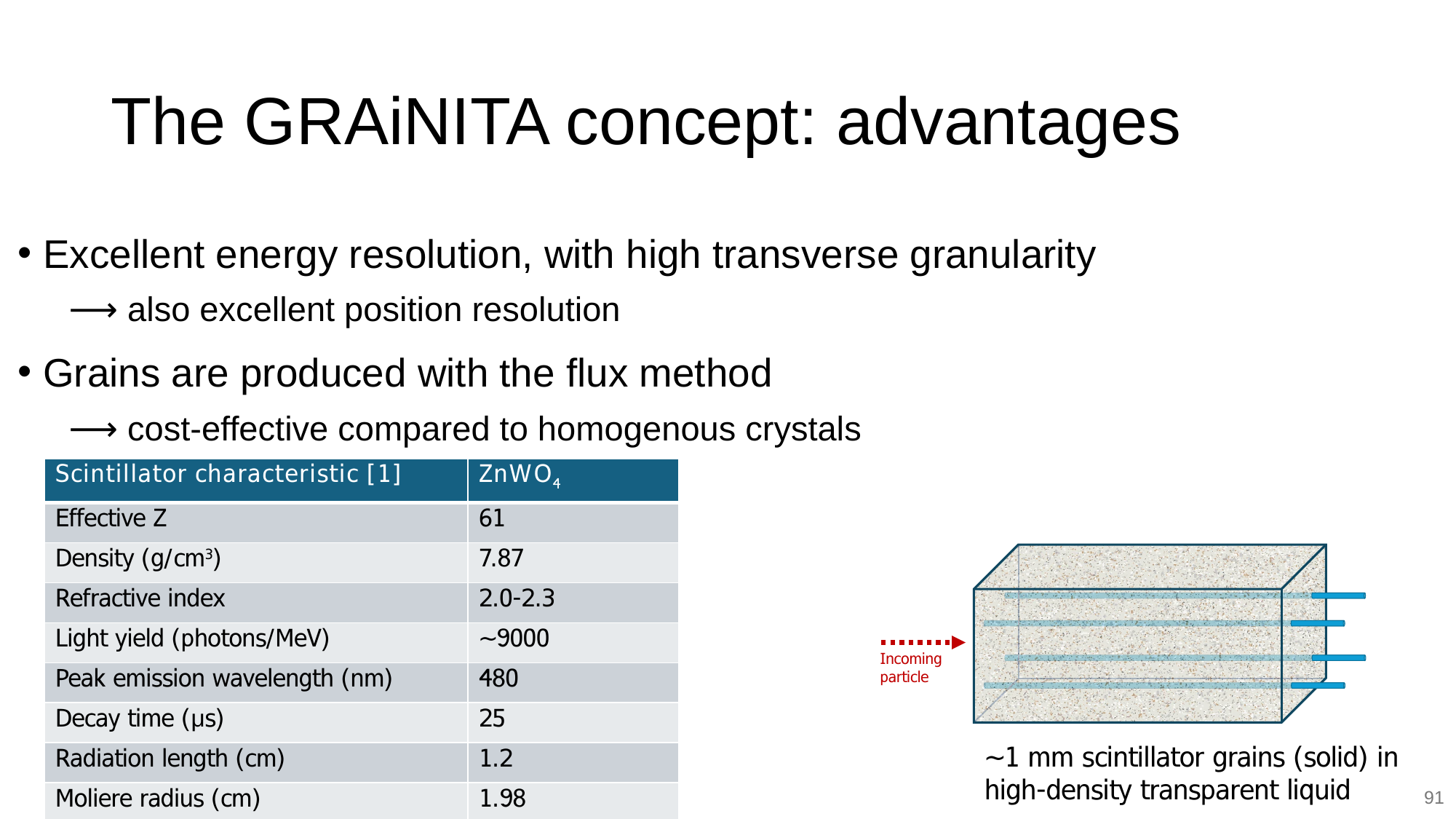

# The GRAiNITA concept: advantages
Excellent energy resolution, with high transverse granularity
⟶ also excellent position resolution
Grains are produced with the flux method
⟶ cost-effective compared to homogenous crystals
| Scintillator characteristic [1] | ZnWO4 |
| --- | --- |
| Effective Z | 61 |
| Density (g/cm3) | 7.87 |
| Refractive index | 2.0-2.3 |
| Light yield (photons/MeV) | ~9000 |
| Peak emission wavelength (nm) | 480 |
| Decay time (μs) | 25 |
| Radiation length (cm) | 1.2 |
| Moliere radius (cm) | 1.98 |

Incoming particle
~1 mm scintillator grains (solid) in high-density transparent liquid
91